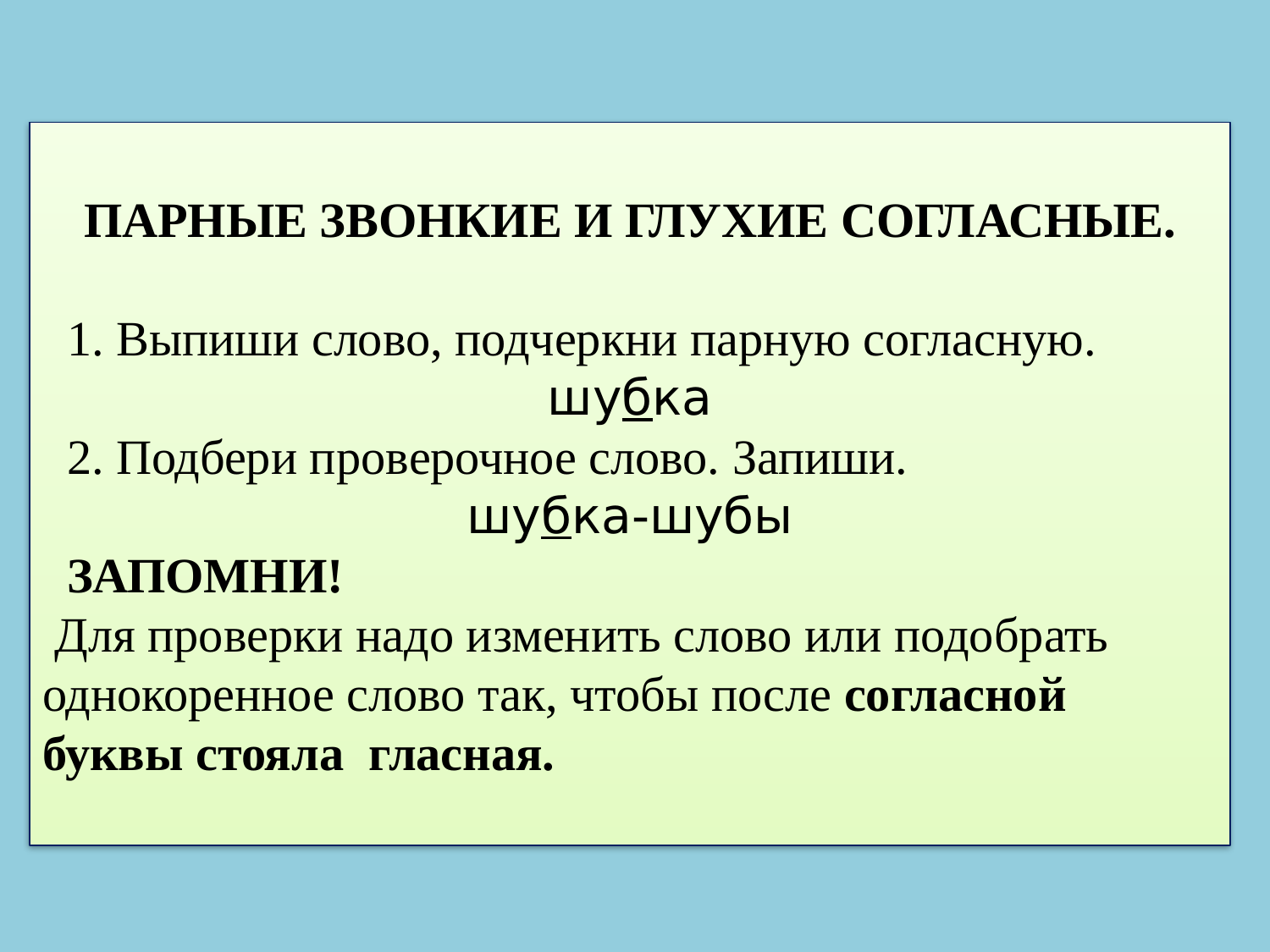

ПАРНЫЕ ЗВОНКИЕ И ГЛУХИЕ СОГЛАСНЫЕ.

  1. Выпиши слово, подчеркни парную согласную.
шубка
  2. Подбери проверочное слово. Запиши.
шубка-шубы
  ЗАПОМНИ!
 Для проверки надо изменить слово или подобрать однокоренное слово так, чтобы после согласной буквы стояла  гласная.